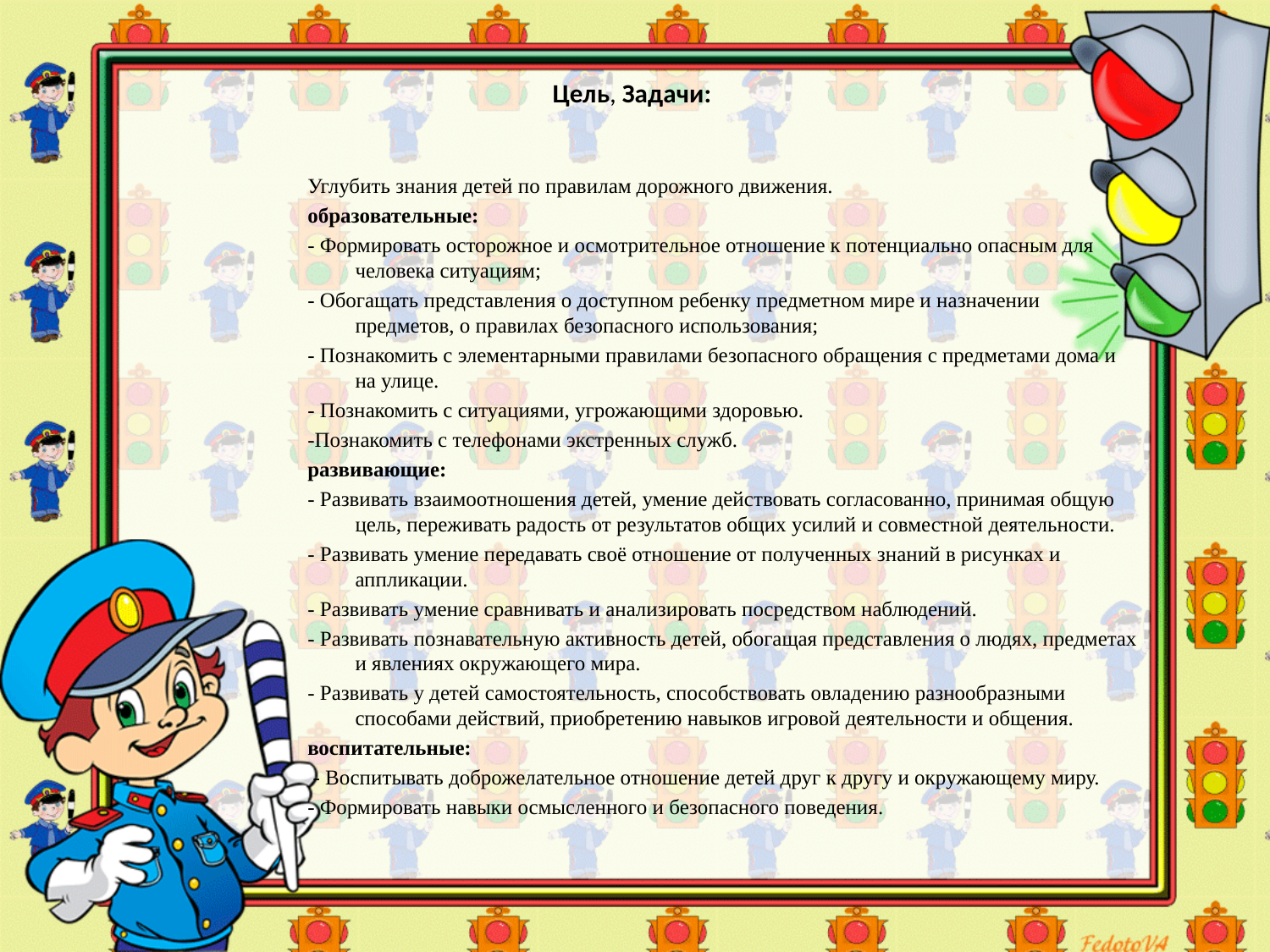

# Цель, Задачи:
Углубить знания детей по правилам дорожного движения.
образовательные:
- Формировать осторожное и осмотрительное отношение к потенциально опасным для человека ситуациям;
- Обогащать представления о доступном ребенку предметном мире и назначении предметов, о правилах безопасного использования;
- Познакомить с элементарными правилами безопасного обращения с предметами дома и на улице.
- Познакомить с ситуациями, угрожающими здоровью.
-Познакомить с телефонами экстренных служб.
развивающие:
- Развивать взаимоотношения детей, умение действовать согласованно, принимая общую цель, переживать радость от результатов общих усилий и совместной деятельности.
- Развивать умение передавать своё отношение от полученных знаний в рисунках и аппликации.
- Развивать умение сравнивать и анализировать посредством наблюдений.
- Развивать познавательную активность детей, обогащая представления о людях, предметах и явлениях окружающего мира.
- Развивать у детей самостоятельность, способствовать овладению разнообразными способами действий, приобретению навыков игровой деятельности и общения.
воспитательные:
 - Воспитывать доброжелательное отношение детей друг к другу и окружающему миру.
- Формировать навыки осмысленного и безопасного поведения.